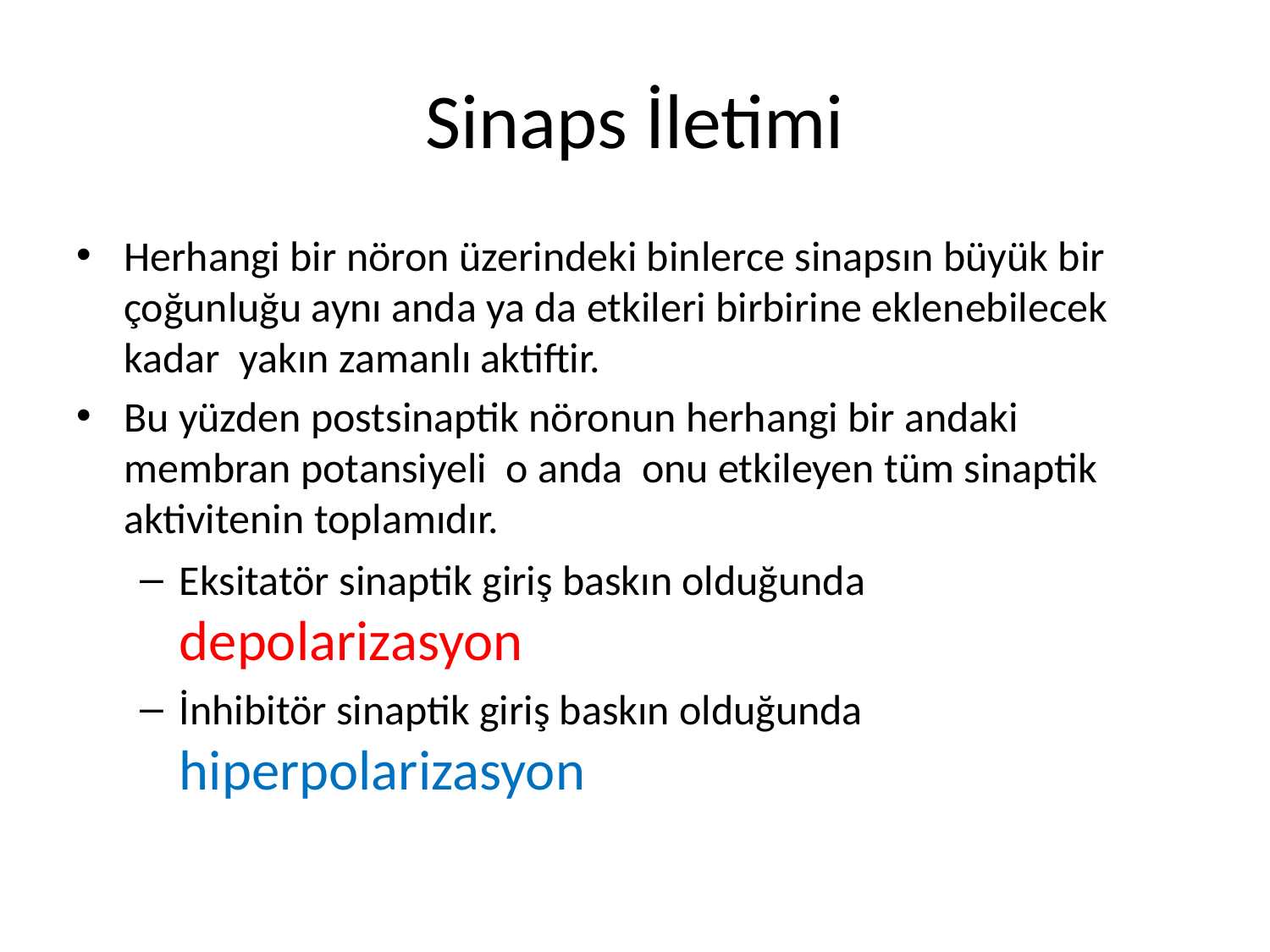

# Sinaps İletimi
Herhangi bir nöron üzerindeki binlerce sinapsın büyük bir çoğunluğu aynı anda ya da etkileri birbirine eklenebilecek kadar  yakın zamanlı aktiftir.
Bu yüzden postsinaptik nöronun herhangi bir andaki membran potansiyeli  o anda  onu etkileyen tüm sinaptik aktivitenin toplamıdır.
Eksitatör sinaptik giriş baskın olduğunda depolarizasyon
İnhibitör sinaptik giriş baskın olduğunda  hiperpolarizasyon